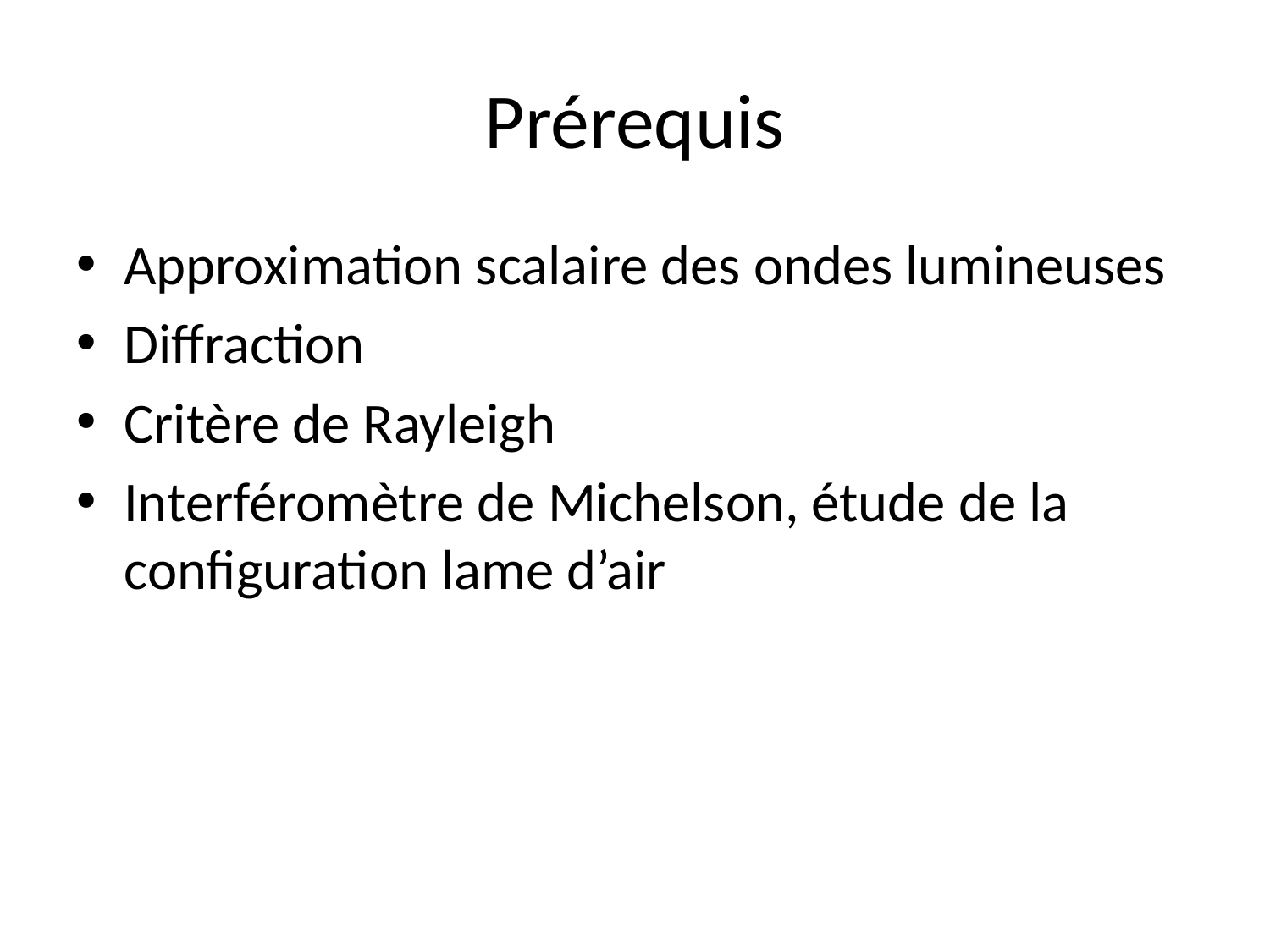

# Prérequis
Approximation scalaire des ondes lumineuses
Diffraction
Critère de Rayleigh
Interféromètre de Michelson, étude de la configuration lame d’air